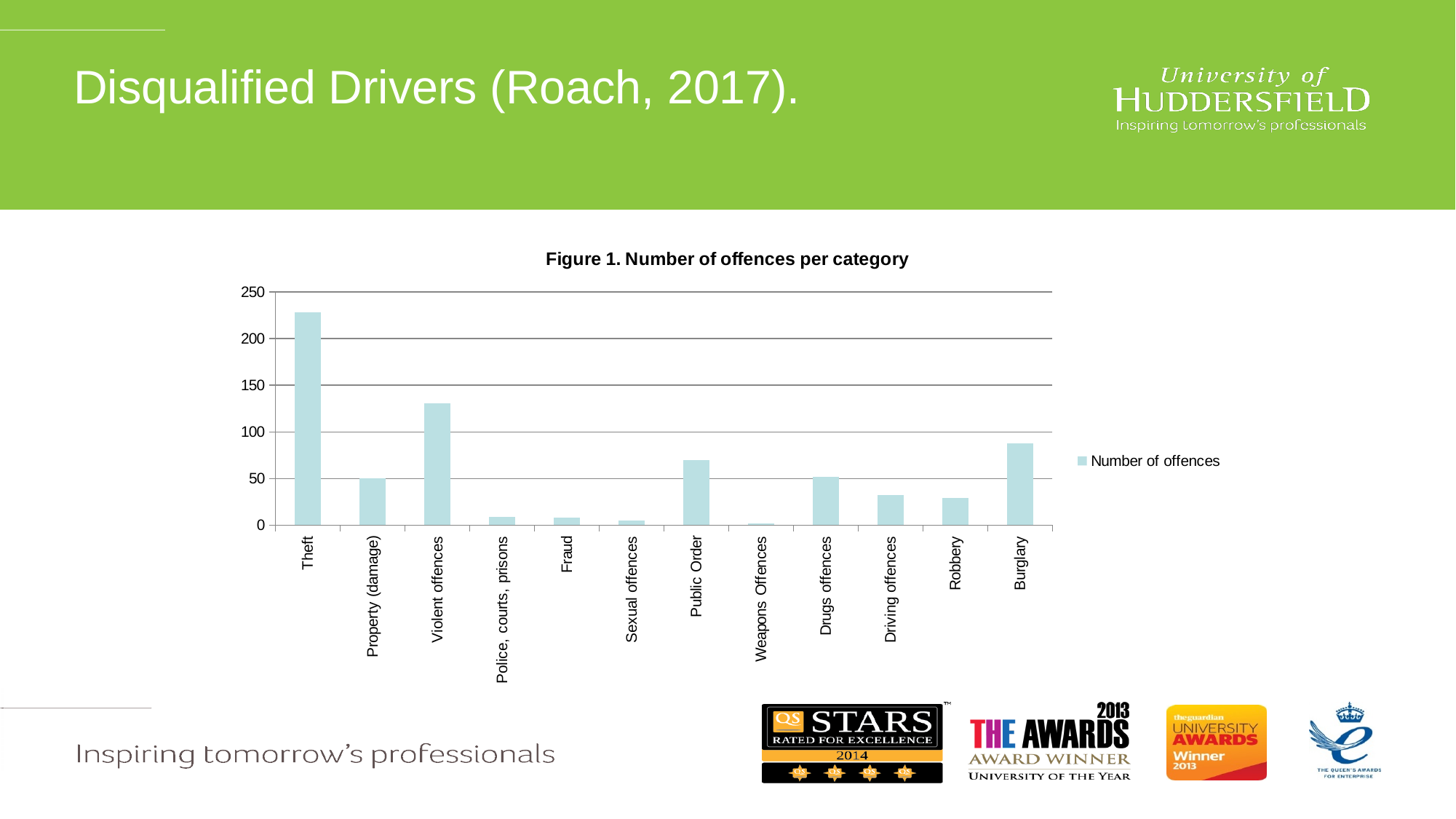

# Disqualified Drivers (Roach, 2017).

### Chart: Figure 1. Number of offences per category

| Category | Number of offences |
|---|---|
| Theft | 228.0 |
| Property (damage) | 50.0 |
| Violent offences | 131.0 |
| Police, courts, prisons | 9.0 |
| Fraud | 8.0 |
| Sexual offences | 5.0 |
| Public Order | 70.0 |
| Weapons Offences | 2.0 |
| Drugs offences | 52.0 |
| Driving offences | 32.0 |
| Robbery | 29.0 |
| Burglary | 88.0 |